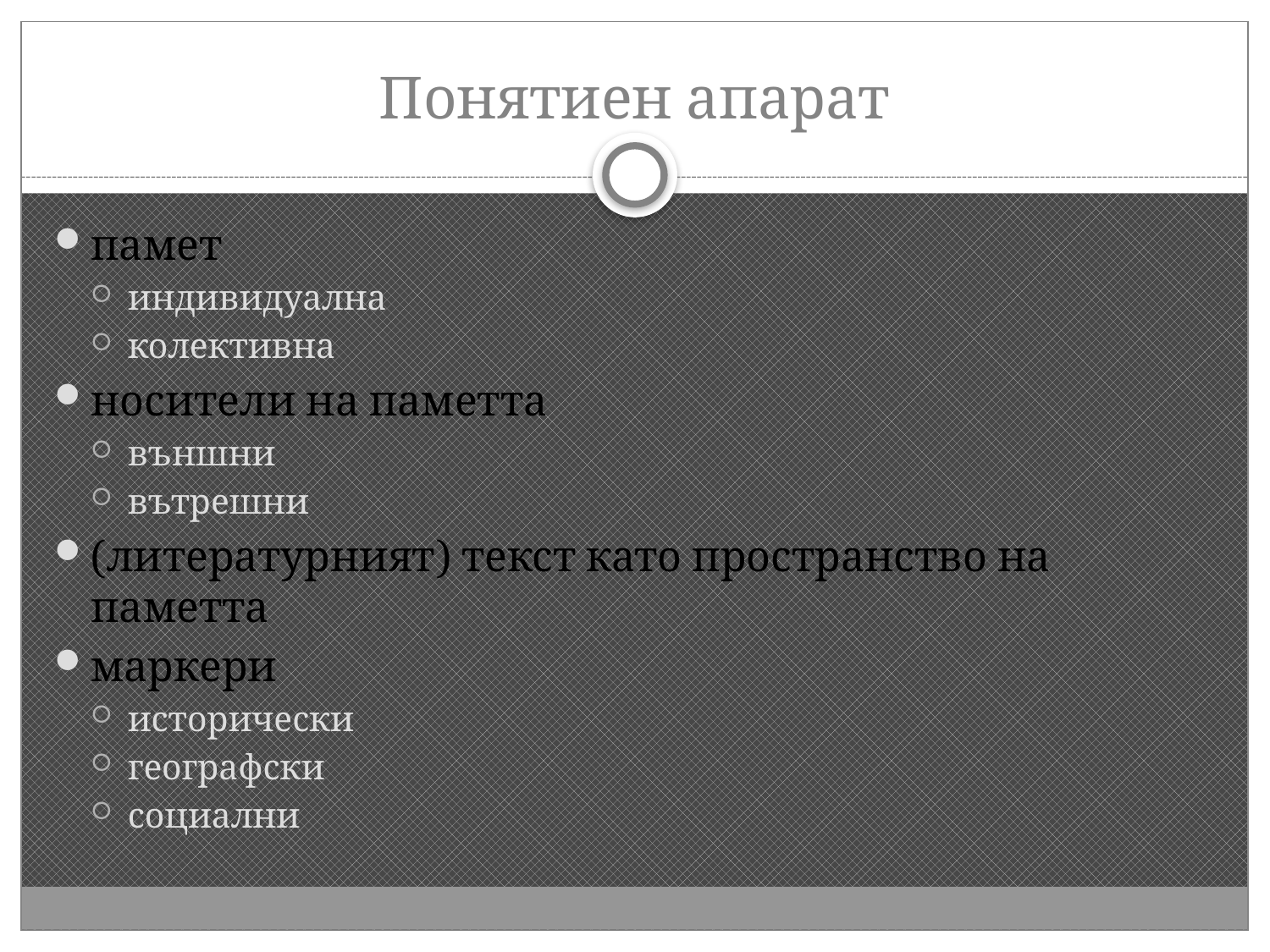

# Понятиен апарат
памет
индивидуална
колективна
носители на паметта
външни
вътрешни
(литературният) текст като пространство на паметта
маркери
исторически
географски
социални